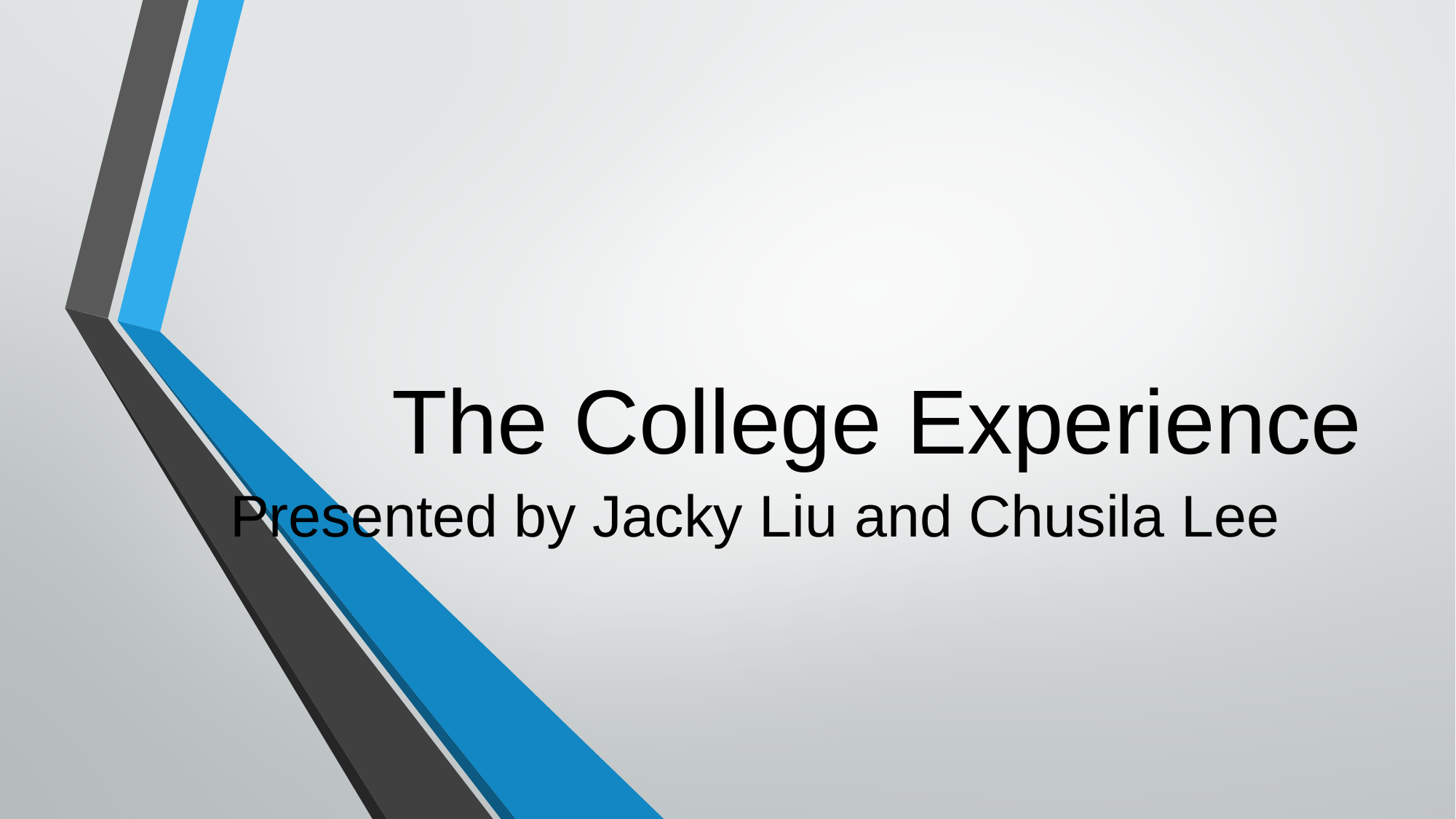

# The College Experience
Presented by Jacky Liu and Chusila Lee